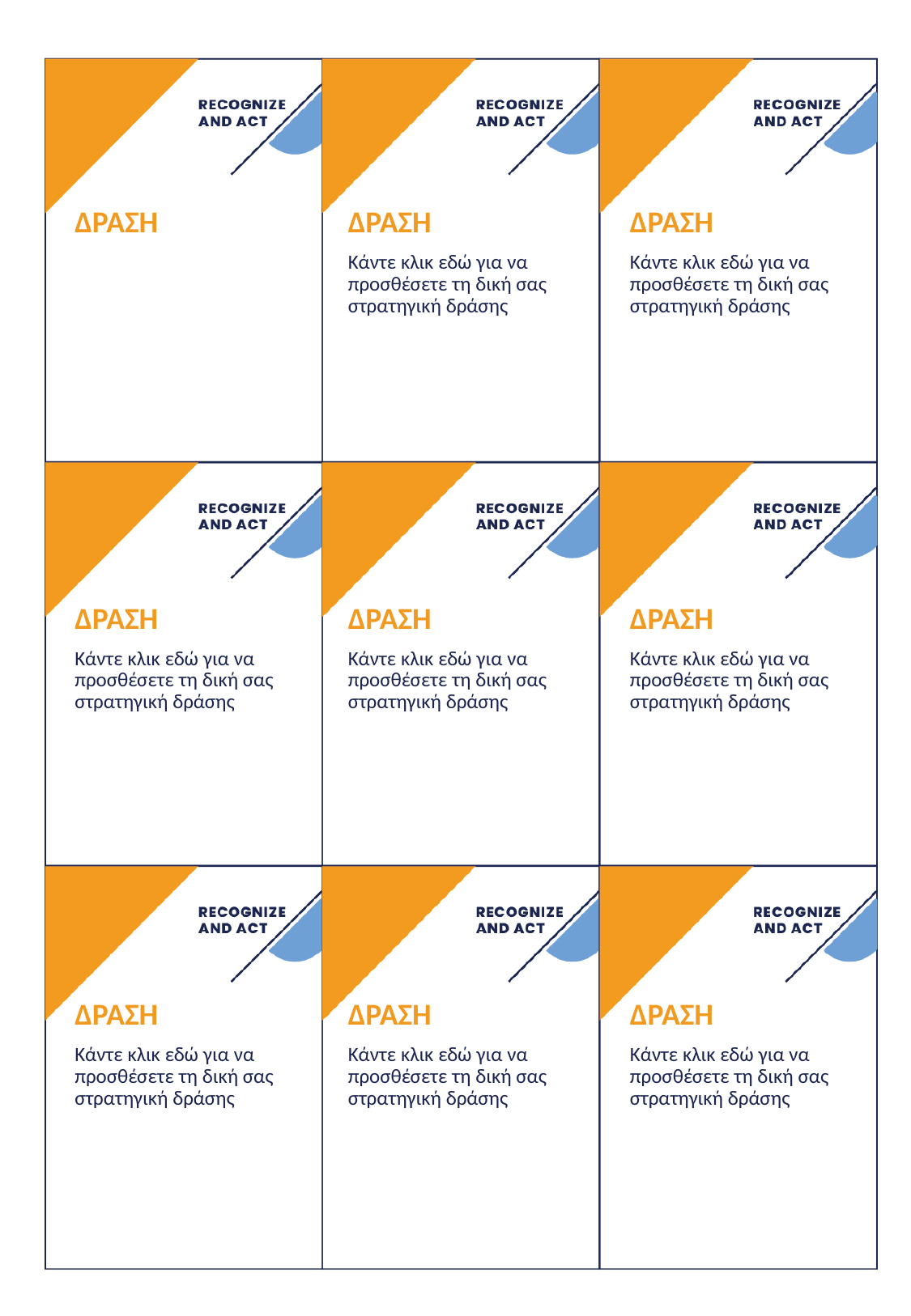

# ΔΡΑΣΗ
ΔΡΑΣΗ
ΔΡΑΣΗ

Κάντε κλικ εδώ για να προσθέσετε τη δική σας στρατηγική δράσης

Κάντε κλικ εδώ για να προσθέσετε τη δική σας στρατηγική δράσης

ΔΡΑΣΗ
ΔΡΑΣΗ
ΔΡΑΣΗ
Κάντε κλικ εδώ για να προσθέσετε τη δική σας στρατηγική δράσης

Κάντε κλικ εδώ για να προσθέσετε τη δική σας στρατηγική δράσης

Κάντε κλικ εδώ για να προσθέσετε τη δική σας στρατηγική δράσης

ΔΡΑΣΗ
ΔΡΑΣΗ
ΔΡΑΣΗ
Κάντε κλικ εδώ για να προσθέσετε τη δική σας στρατηγική δράσης

Κάντε κλικ εδώ για να προσθέσετε τη δική σας στρατηγική δράσης

Κάντε κλικ εδώ για να προσθέσετε τη δική σας στρατηγική δράσης